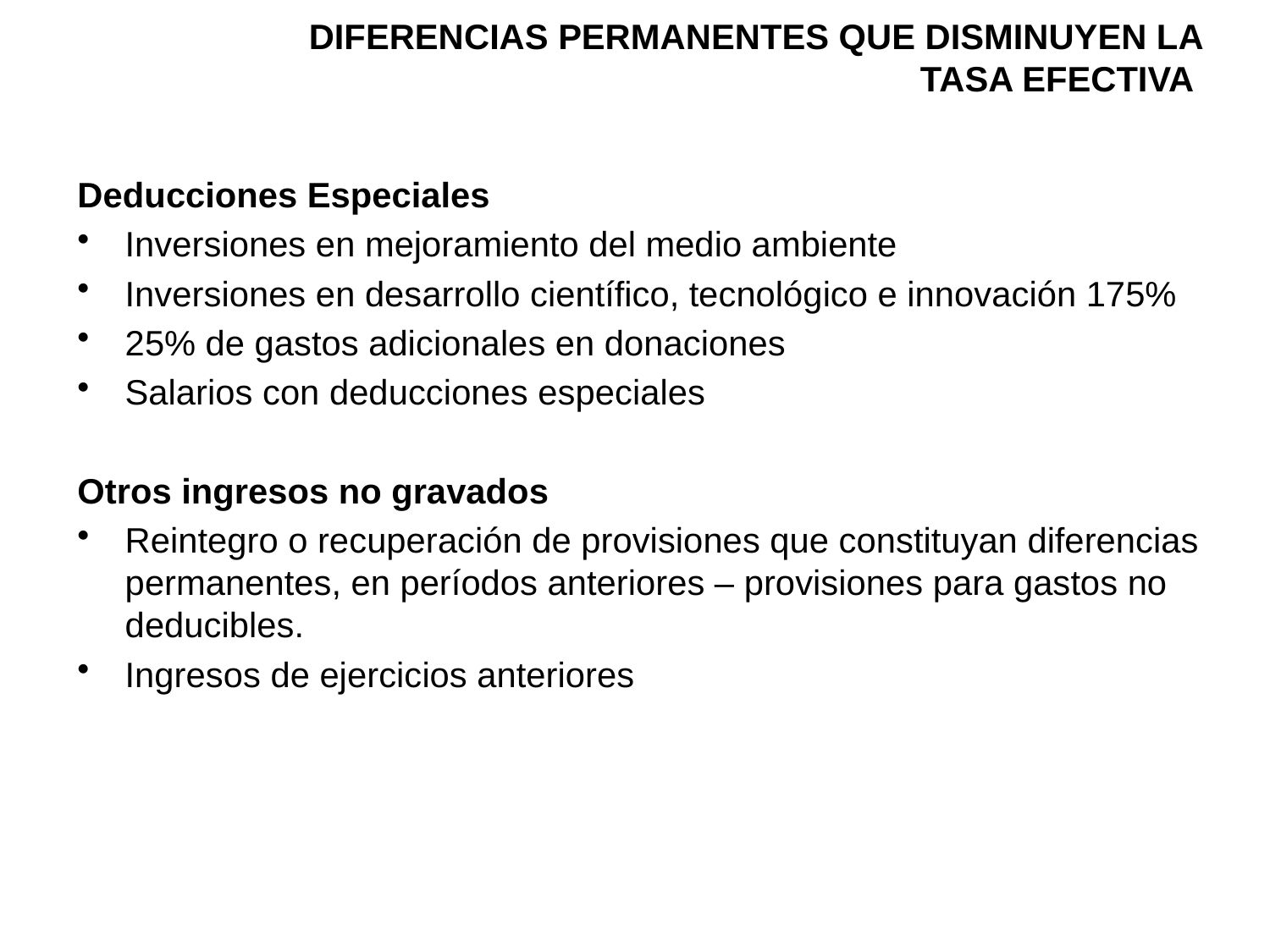

DIFERENCIAS PERMANENTES QUE DISMINUYEN LA TASA EFECTIVA
Deducciones Especiales
Inversiones en mejoramiento del medio ambiente
Inversiones en desarrollo científico, tecnológico e innovación 175%
25% de gastos adicionales en donaciones
Salarios con deducciones especiales

Otros ingresos no gravados
Reintegro o recuperación de provisiones que constituyan diferencias permanentes, en períodos anteriores – provisiones para gastos no deducibles.
Ingresos de ejercicios anteriores